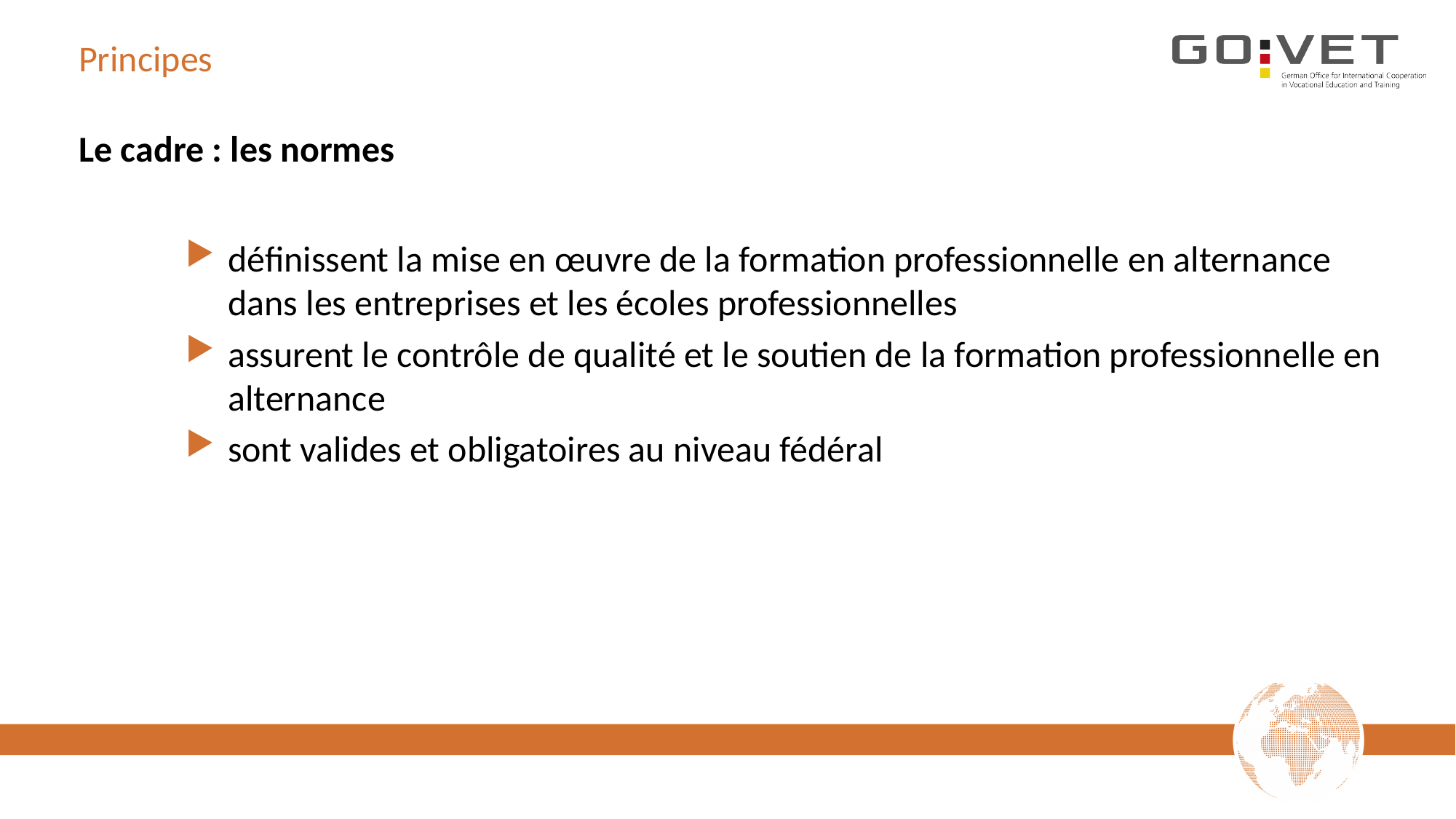

# Principes
Le cadre : les normes

définissent la mise en œuvre de la formation professionnelle en alternance dans les entreprises et les écoles professionnelles
assurent le contrôle de qualité et le soutien de la formation professionnelle en alternance
sont valides et obligatoires au niveau fédéral